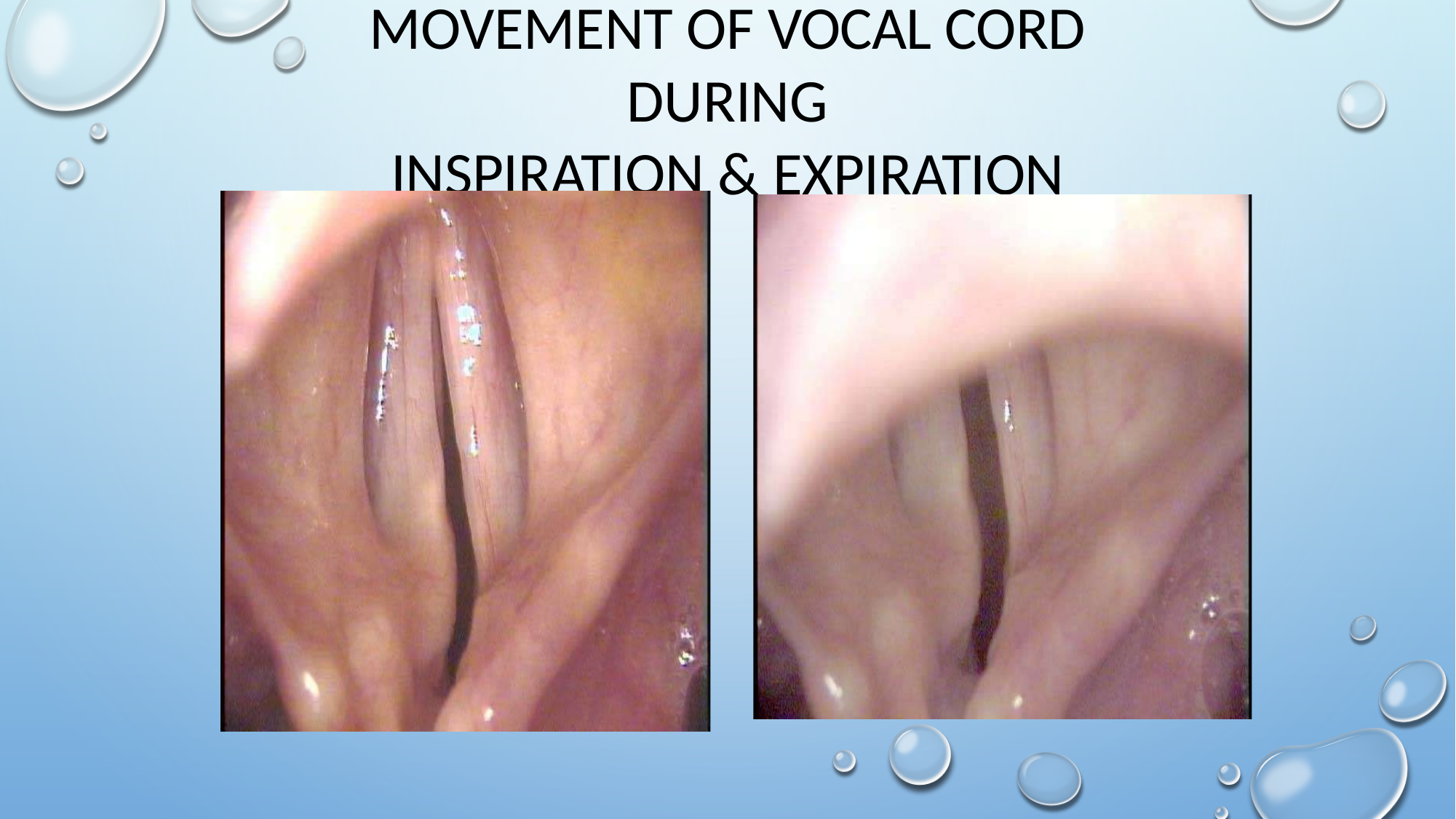

# Movement of Vocal cord during
inspiration & expiration